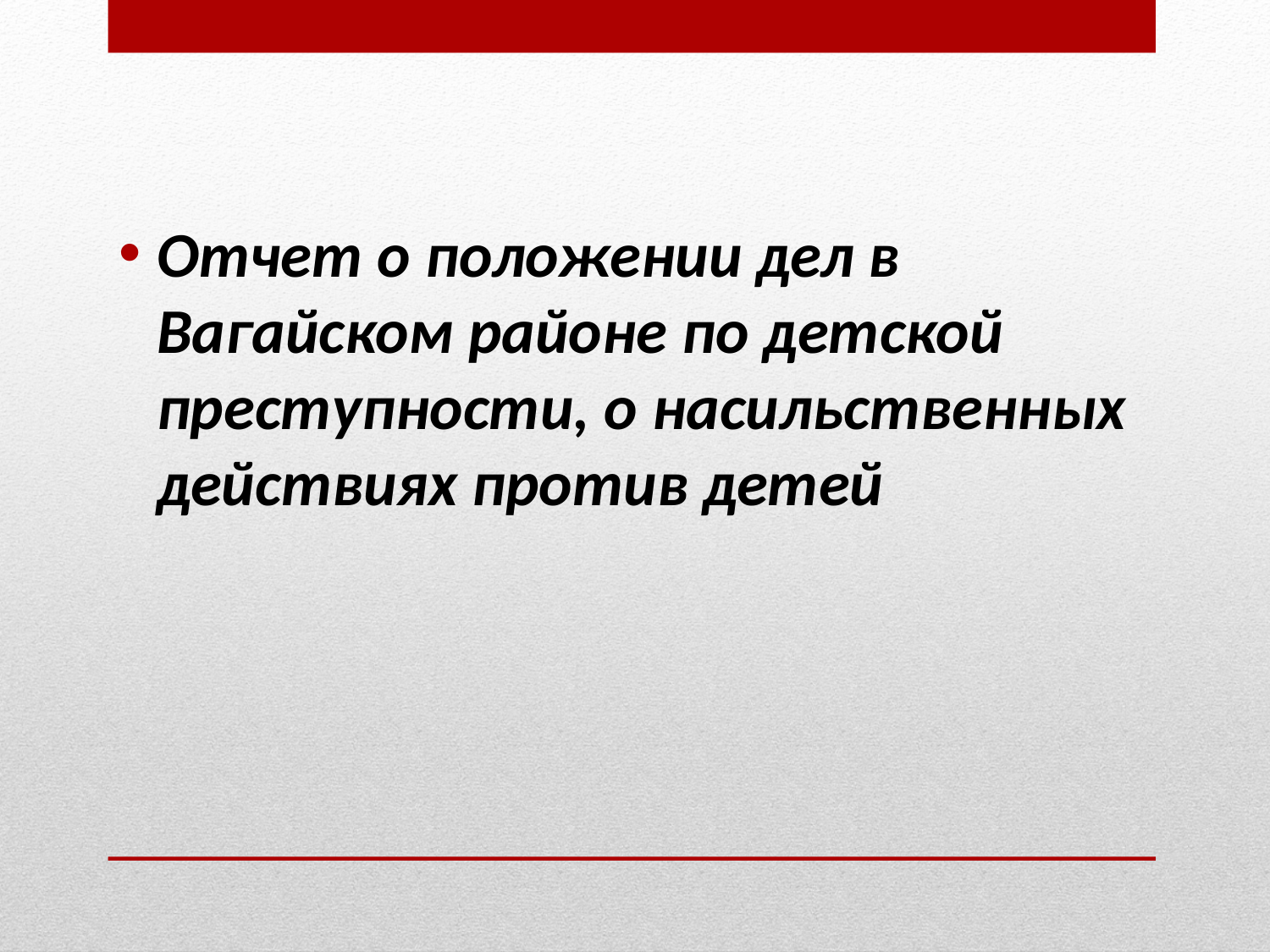

Отчет о положении дел в Вагайском районе по детской преступности, о насильственных действиях против детей